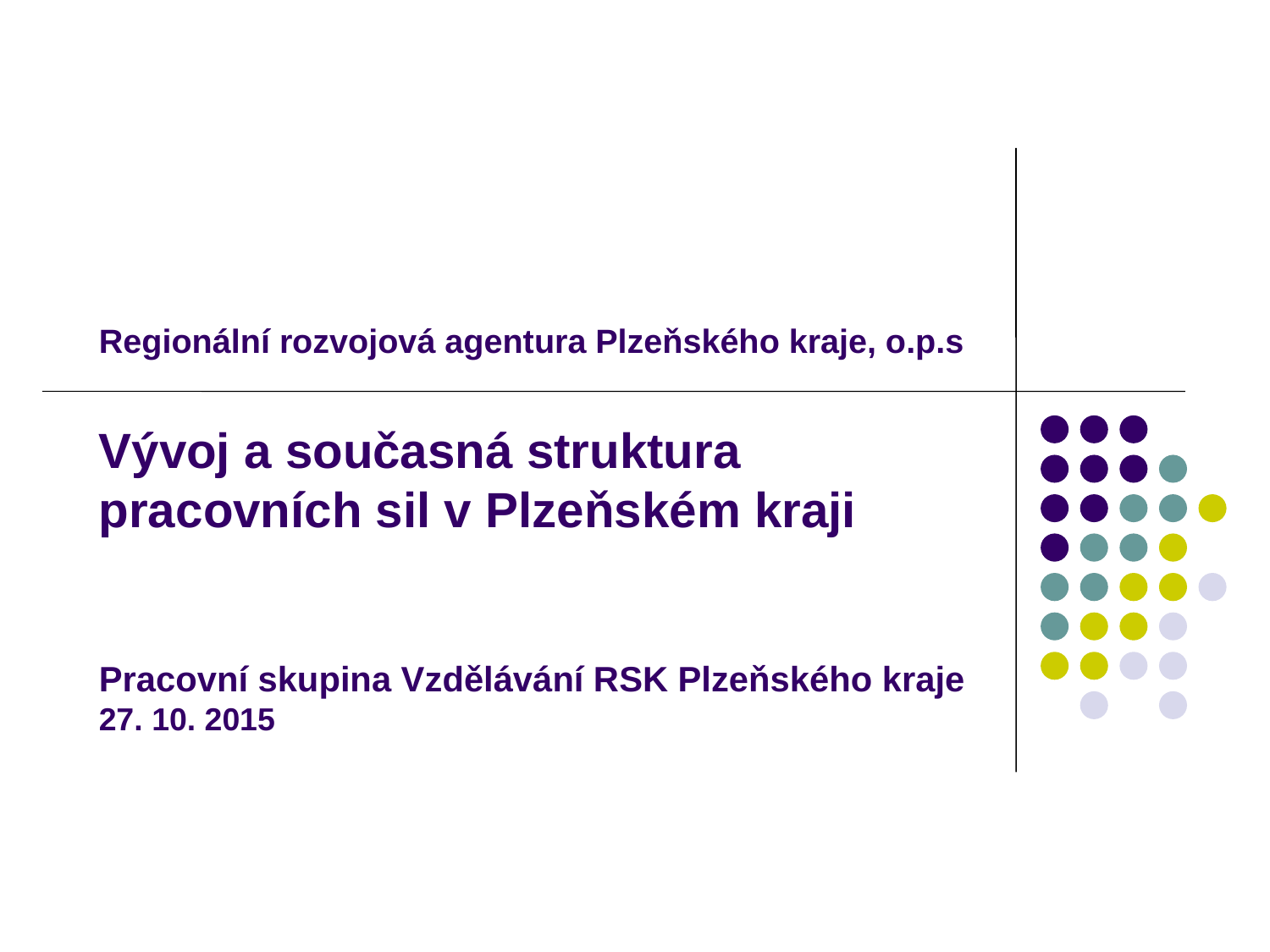

# Regionální rozvojová agentura Plzeňského kraje, o.p.s Vývoj a současná struktura pracovních sil v Plzeňském kraji Pracovní skupina Vzdělávání RSK Plzeňského kraje 27. 10. 2015